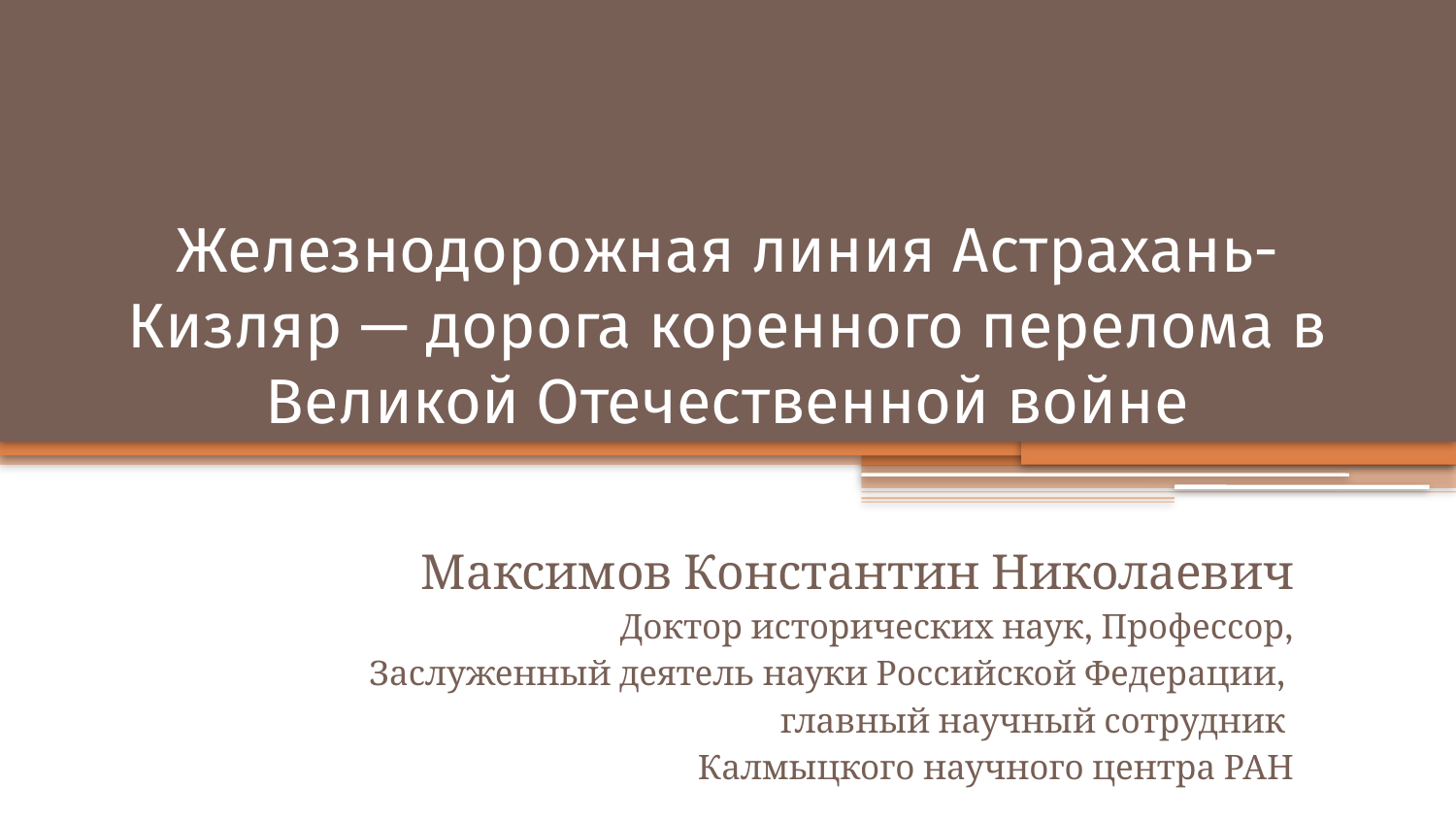

# Железнодорожная линия Астрахань-Кизляр — дорога коренного перелома в Великой Отечественной войне
Максимов Константин Николаевич
Доктор исторических наук, Профессор,
Заслуженный деятель науки Российской Федерации,
главный научный сотрудник
Калмыцкого научного центра РАН